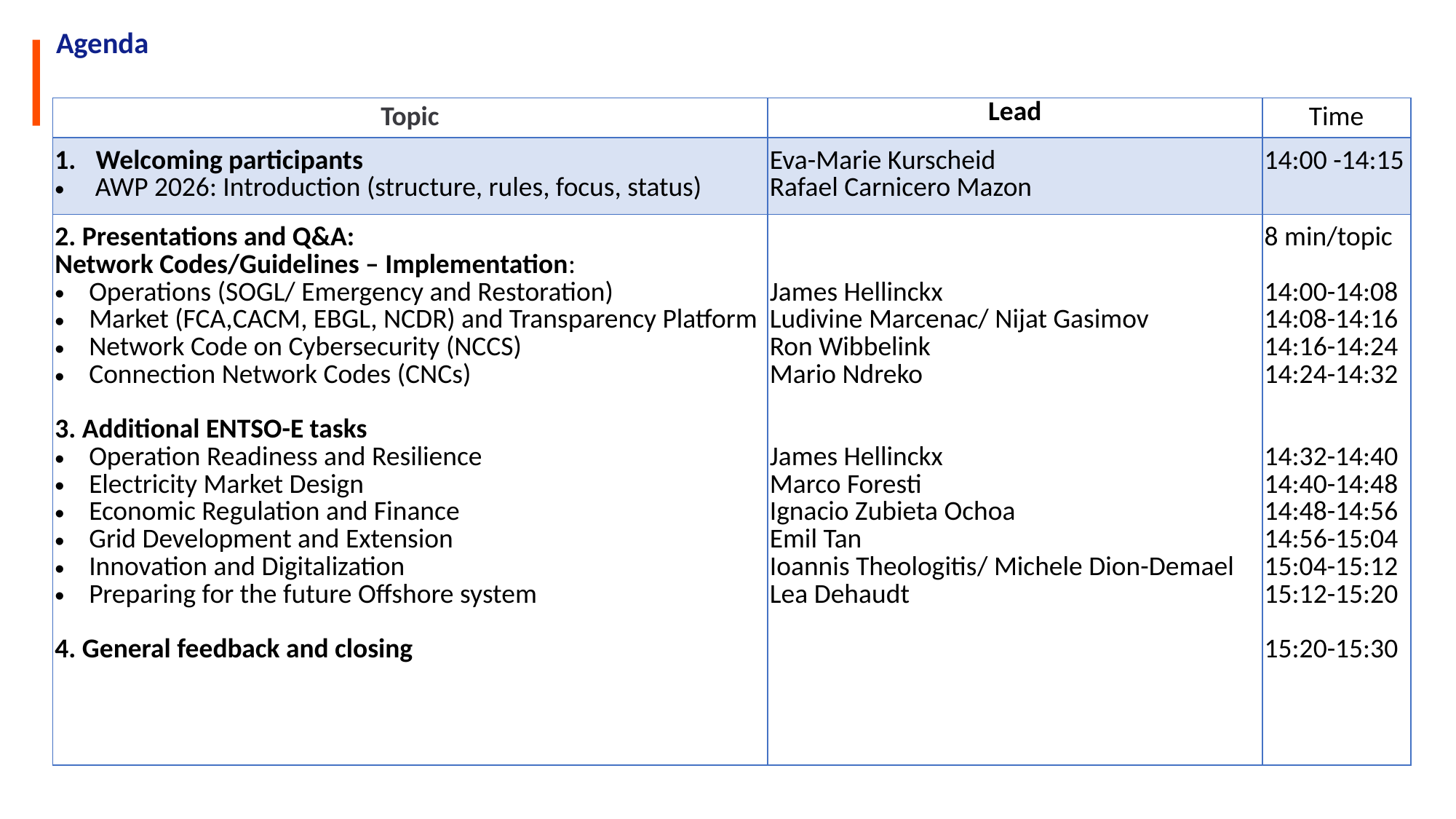

# Agenda
| Topic | Lead | Time |
| --- | --- | --- |
| Welcoming participants  AWP 2026: Introduction (structure, rules, focus, status) | Eva-Marie Kurscheid Rafael Carnicero Mazon | 14:00 -14:15 |
| 2. Presentations and Q&A: Network Codes/Guidelines – Implementation:  Operations (SOGL/ Emergency and Restoration) Market (FCA,CACM, EBGL, NCDR) and Transparency Platform Network Code on Cybersecurity (NCCS) Connection Network Codes (CNCs) 3. Additional ENTSO-E tasks Operation Readiness and Resilience Electricity Market Design Economic Regulation and Finance Grid Development and Extension Innovation and Digitalization Preparing for the future Offshore system 4. General feedback and closing | James Hellinckx Ludivine Marcenac/ Nijat Gasimov Ron Wibbelink Mario Ndreko James Hellinckx Marco Foresti Ignacio Zubieta Ochoa Emil Tan Ioannis Theologitis/ Michele Dion-Demael Lea Dehaudt | 8 min/topic 14:00-14:08 14:08-14:16 14:16-14:24 14:24-14:32 14:32-14:40 14:40-14:48 14:48-14:56 14:56-15:04 15:04-15:12 15:12-15:20 15:20-15:30 |